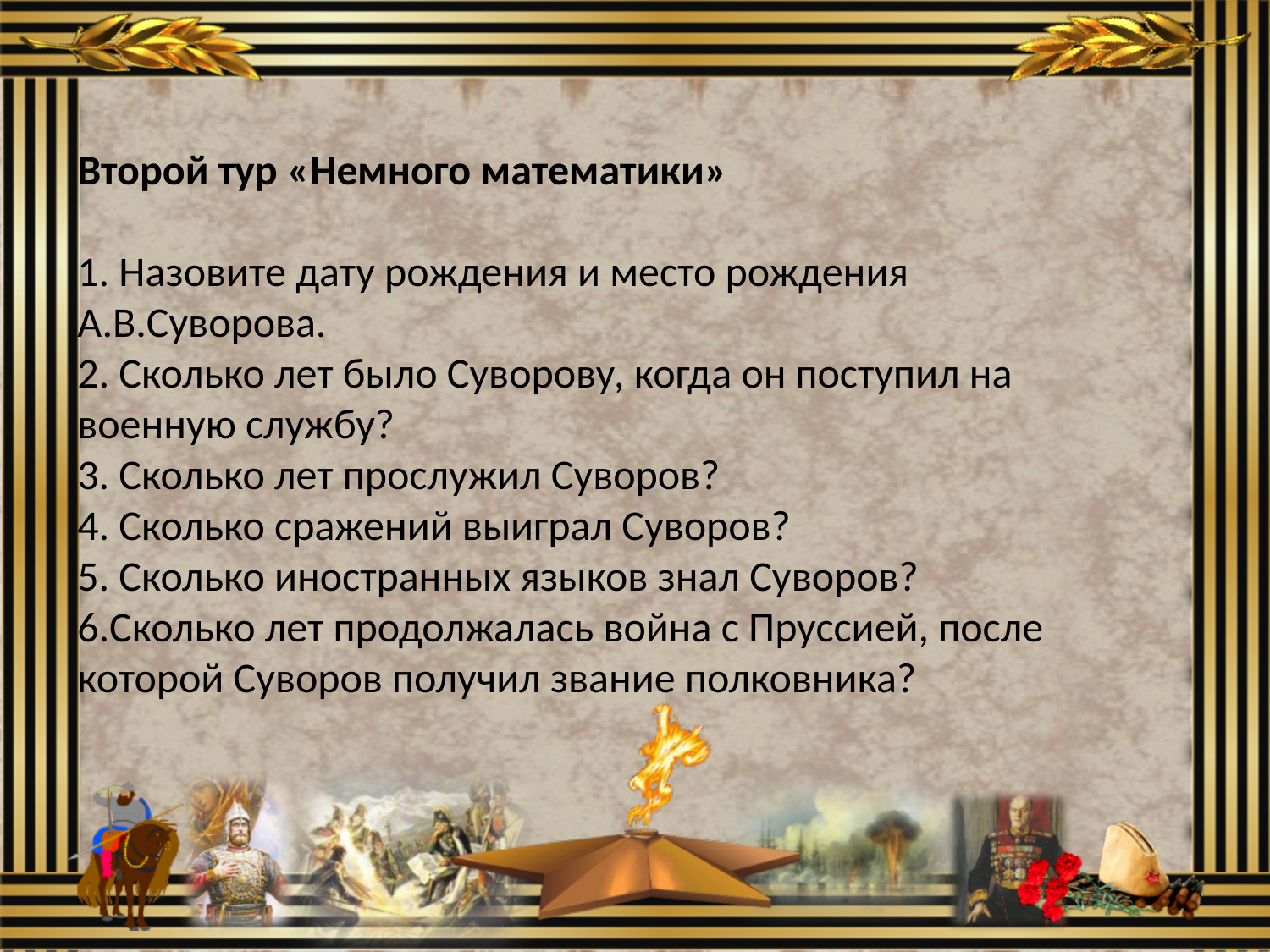

Второй тур «Немного математики» 
1. Назовите дату рождения и место рождения А.В.Суворова.
2. Сколько лет было Суворову, когда он поступил на военную службу?
3. Сколько лет прослужил Суворов?
4. Сколько сражений выиграл Суворов?
5. Сколько иностранных языков знал Суворов?  
6.Сколько лет продолжалась война с Пруссией, после которой Суворов получил звание полковника?